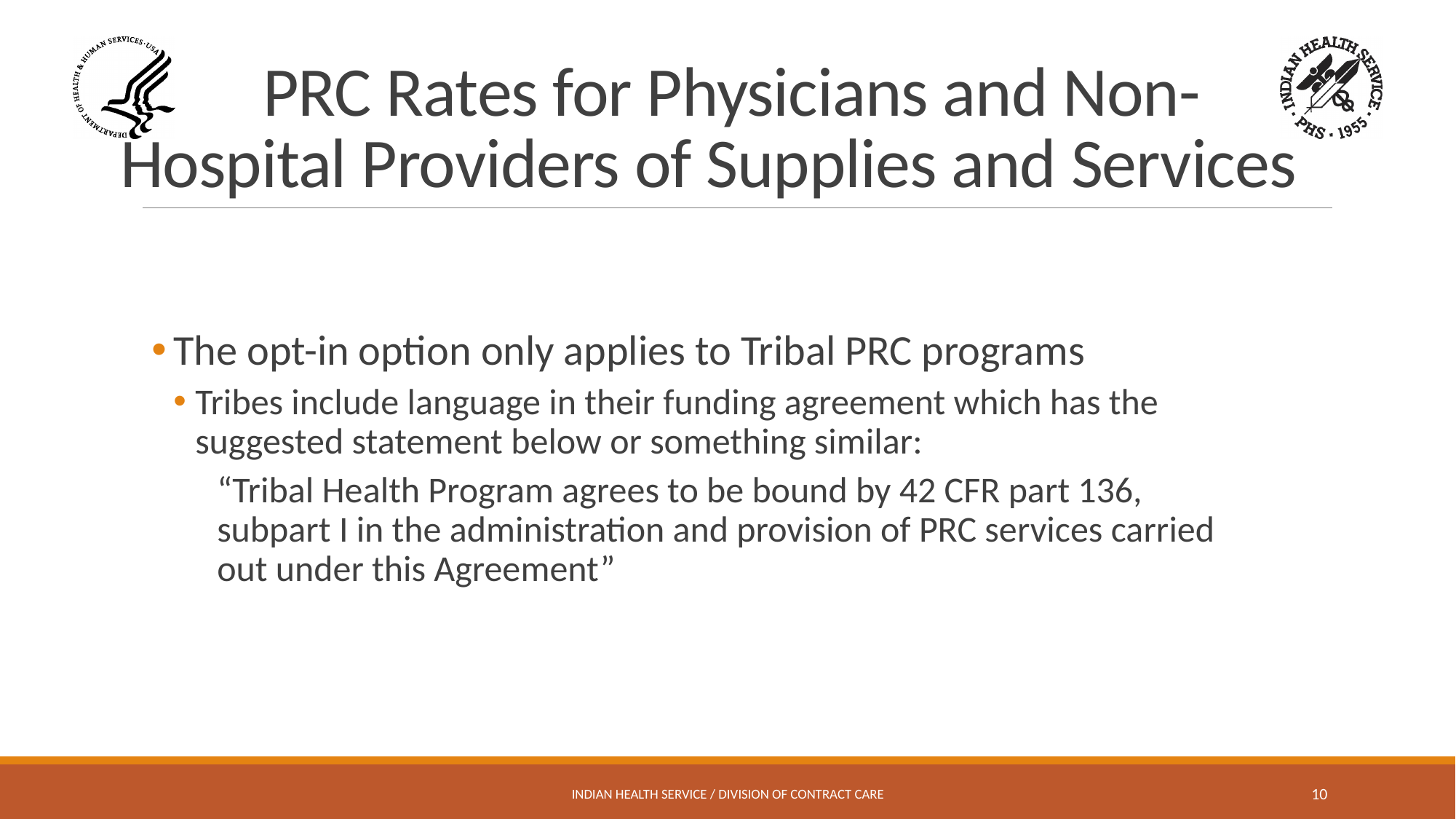

# PRC Rates for Physicians and Non-Hospital Providers of Supplies and Services

The opt-in option only applies to Tribal PRC programs
Tribes include language in their funding agreement which has the suggested statement below or something similar:
“Tribal Health Program agrees to be bound by 42 CFR part 136, subpart I in the administration and provision of PRC services carried out under this Agreement”
Indian Health Service / Division of Contract Care
10